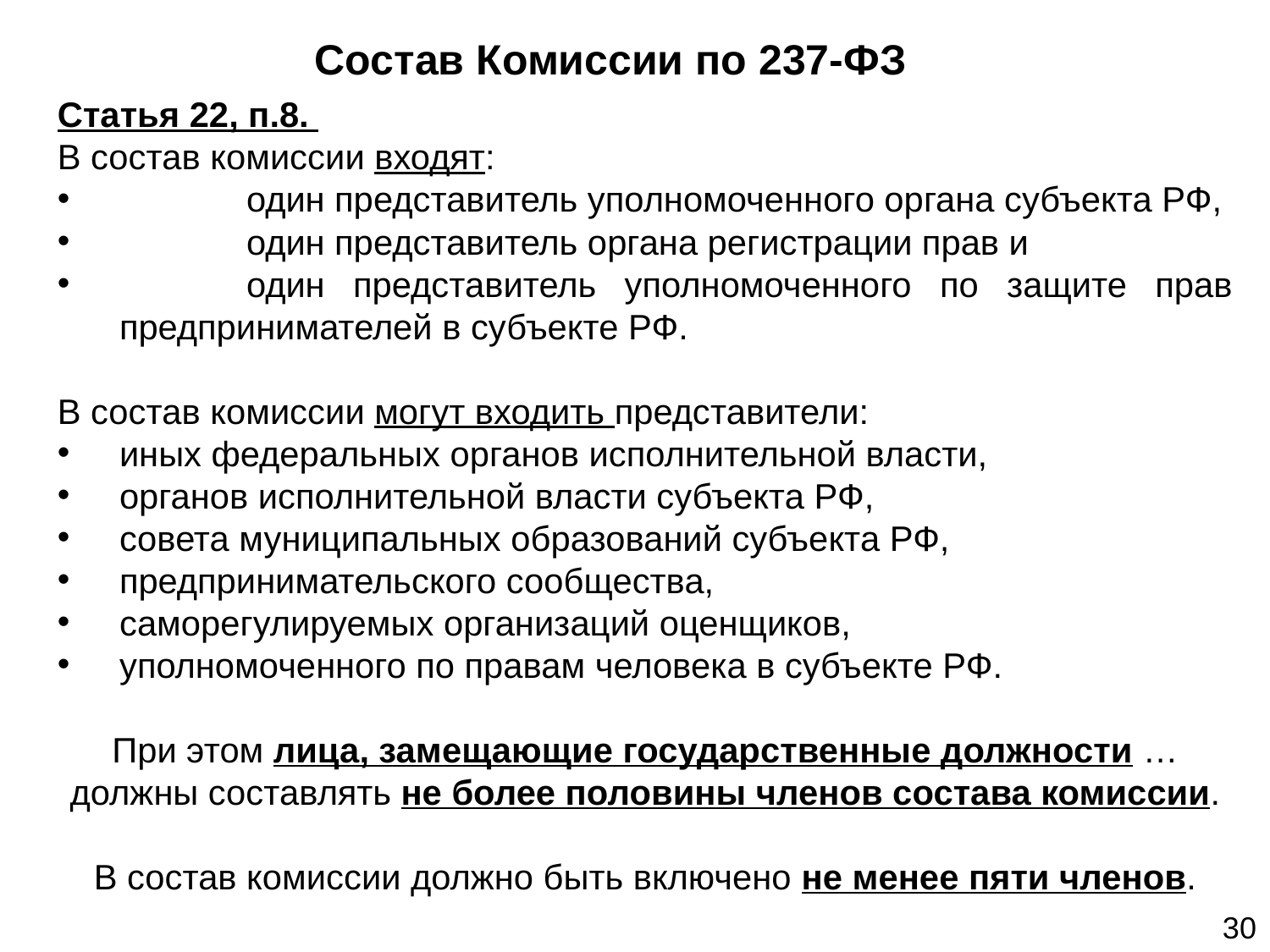

Состав Комиссии по 237-ФЗ
Статья 22, п.8.
В состав комиссии входят:
	один представитель уполномоченного органа субъекта РФ,
	один представитель органа регистрации прав и
	один представитель уполномоченного по защите прав предпринимателей в субъекте РФ.

В состав комиссии могут входить представители:
иных федеральных органов исполнительной власти,
органов исполнительной власти субъекта РФ,
совета муниципальных образований субъекта РФ,
предпринимательского сообщества,
саморегулируемых организаций оценщиков,
уполномоченного по правам человека в субъекте РФ.

При этом лица, замещающие государственные должности … должны составлять не более половины членов состава комиссии.

В состав комиссии должно быть включено не менее пяти членов.
30